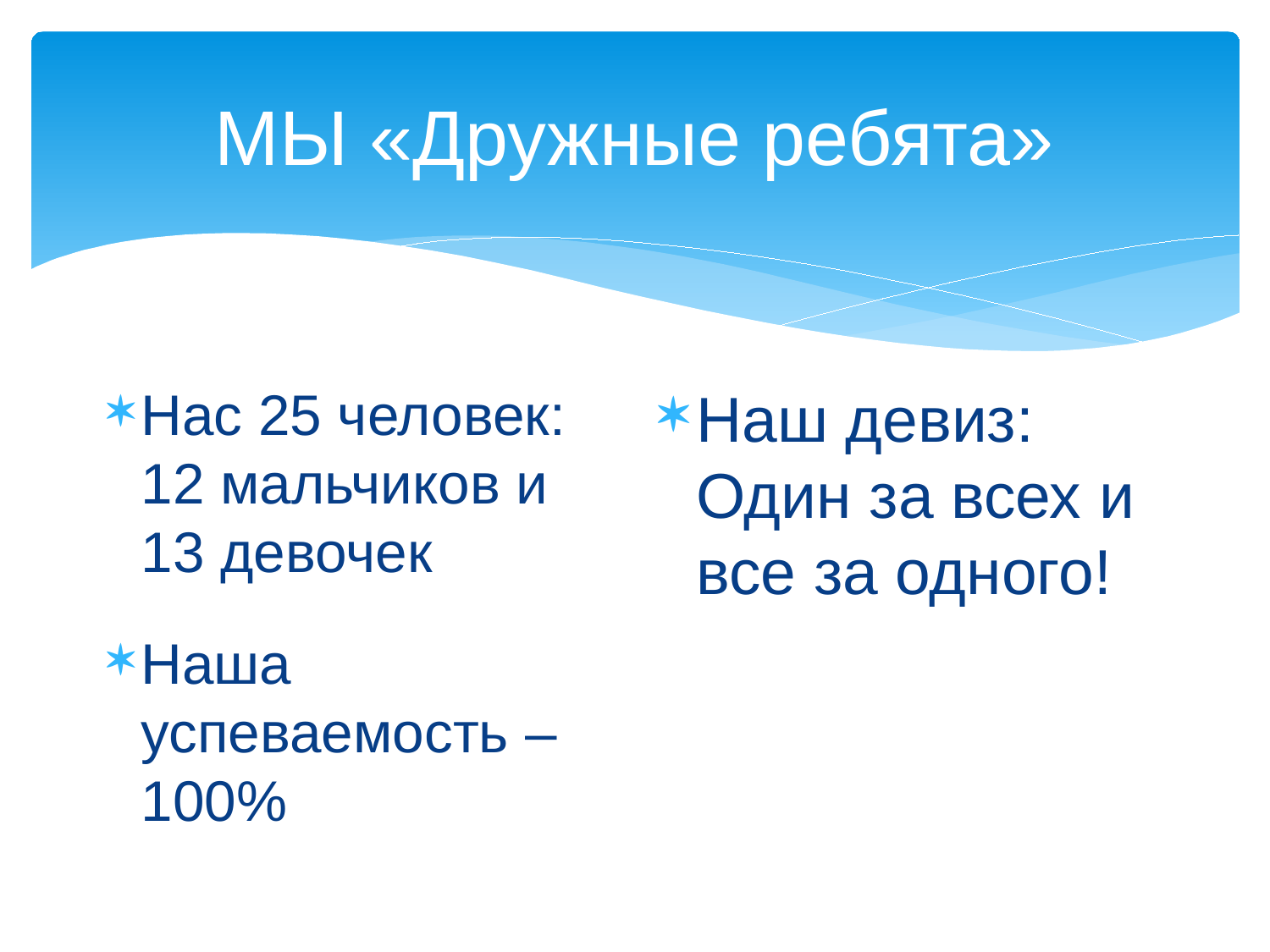

# МЫ «Дружные ребята»
Нас 25 человек: 12 мальчиков и 13 девочек

Наша успеваемость – 100%

Наш девиз: Один за всех и все за одного!